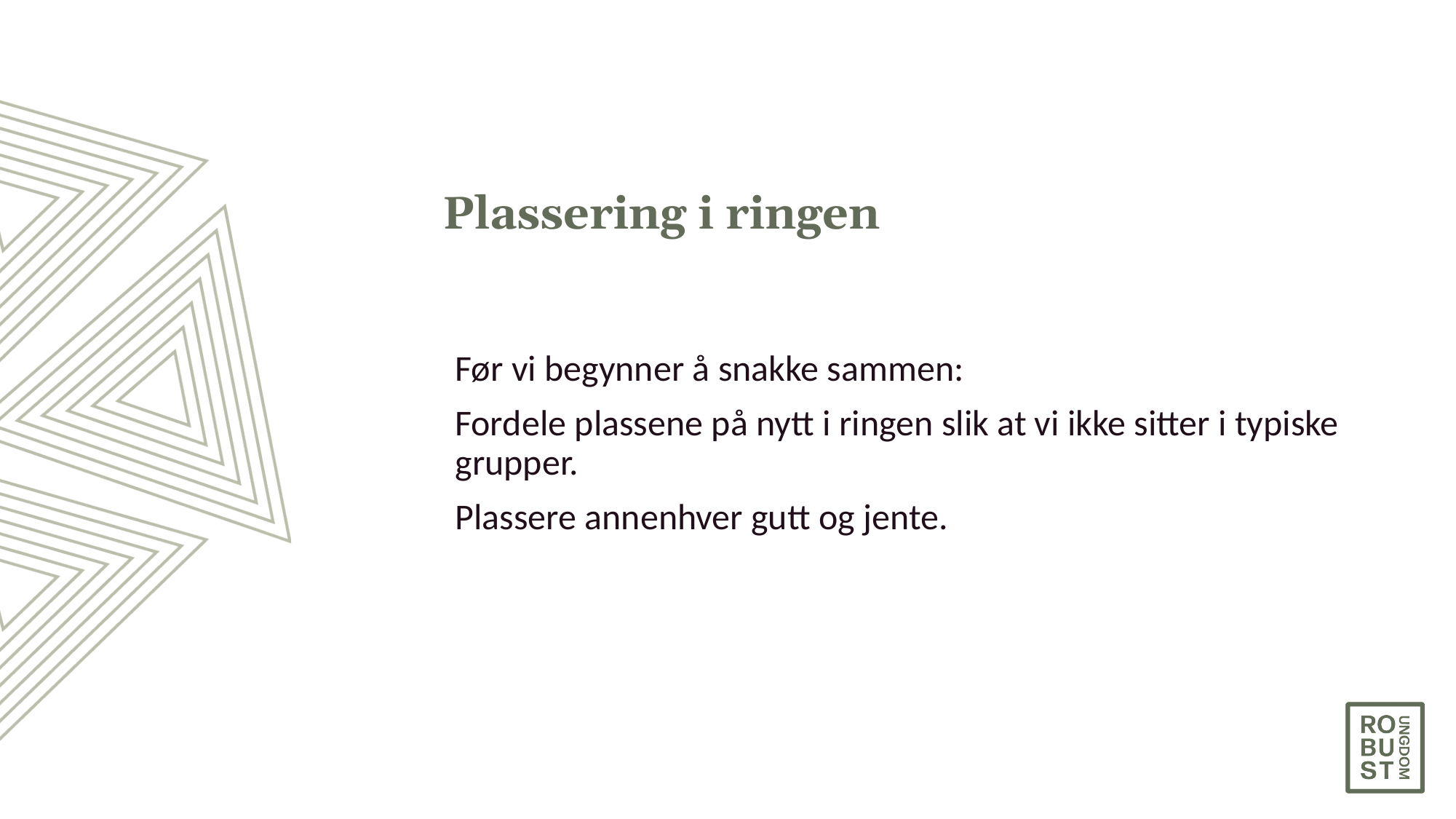

# Plassering i ringen
Før vi begynner å snakke sammen:
Fordele plassene på nytt i ringen slik at vi ikke sitter i typiske grupper.
Plassere annenhver gutt og jente.